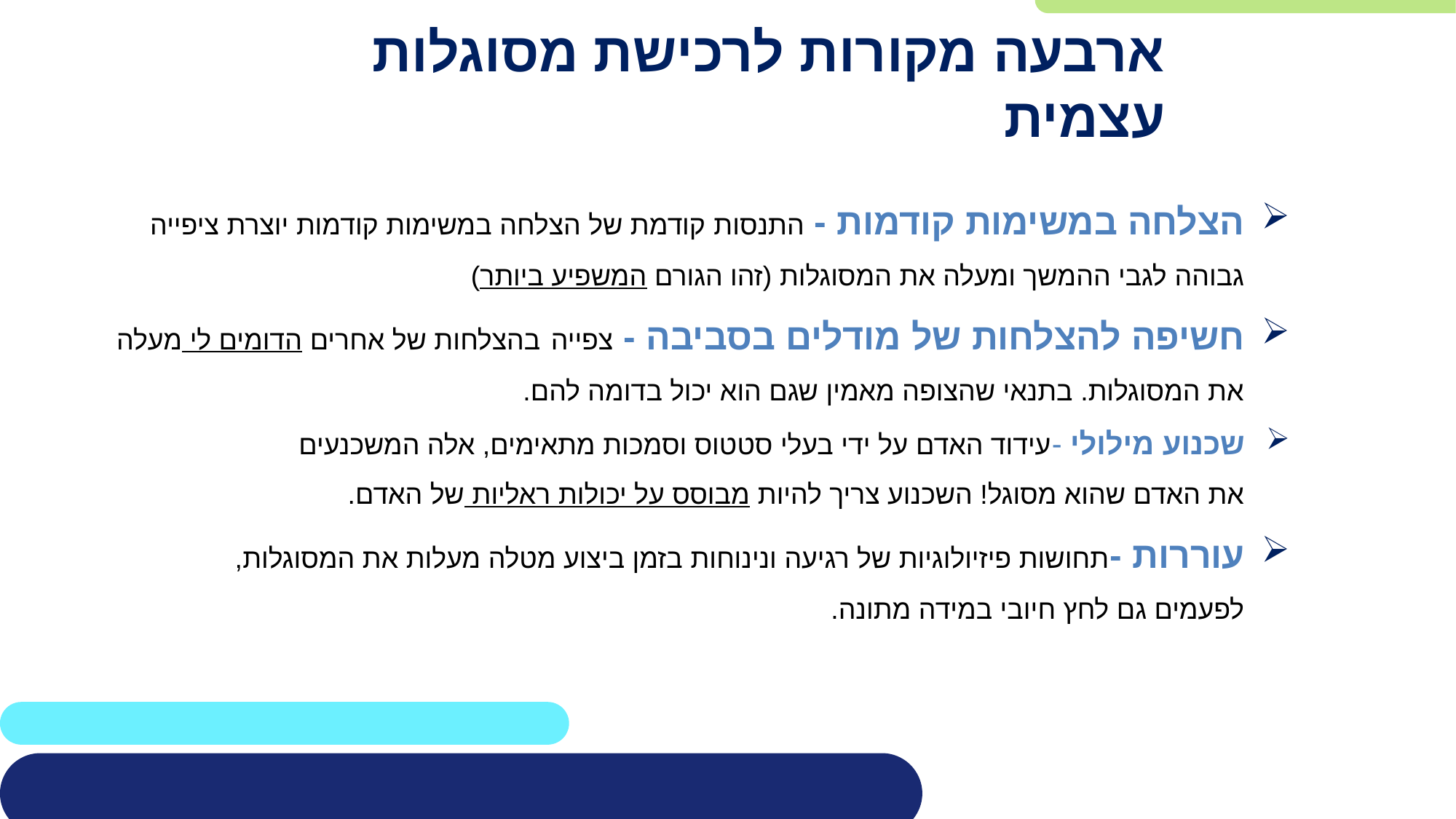

# ארבעה מקורות לרכישת מסוגלות עצמית
הצלחה במשימות קודמות - התנסות קודמת של הצלחה במשימות קודמות יוצרת ציפייה גבוהה לגבי ההמשך ומעלה את המסוגלות (זהו הגורם המשפיע ביותר)
חשיפה להצלחות של מודלים בסביבה - צפייה בהצלחות של אחרים הדומים לי מעלה את המסוגלות. בתנאי שהצופה מאמין שגם הוא יכול בדומה להם.
שכנוע מילולי -עידוד האדם על ידי בעלי סטטוס וסמכות מתאימים, אלה המשכנעים
את האדם שהוא מסוגל! השכנוע צריך להיות מבוסס על יכולות ראליות של האדם.
עוררות -תחושות פיזיולוגיות של רגיעה ונינוחות בזמן ביצוע מטלה מעלות את המסוגלות,
לפעמים גם לחץ חיובי במידה מתונה.